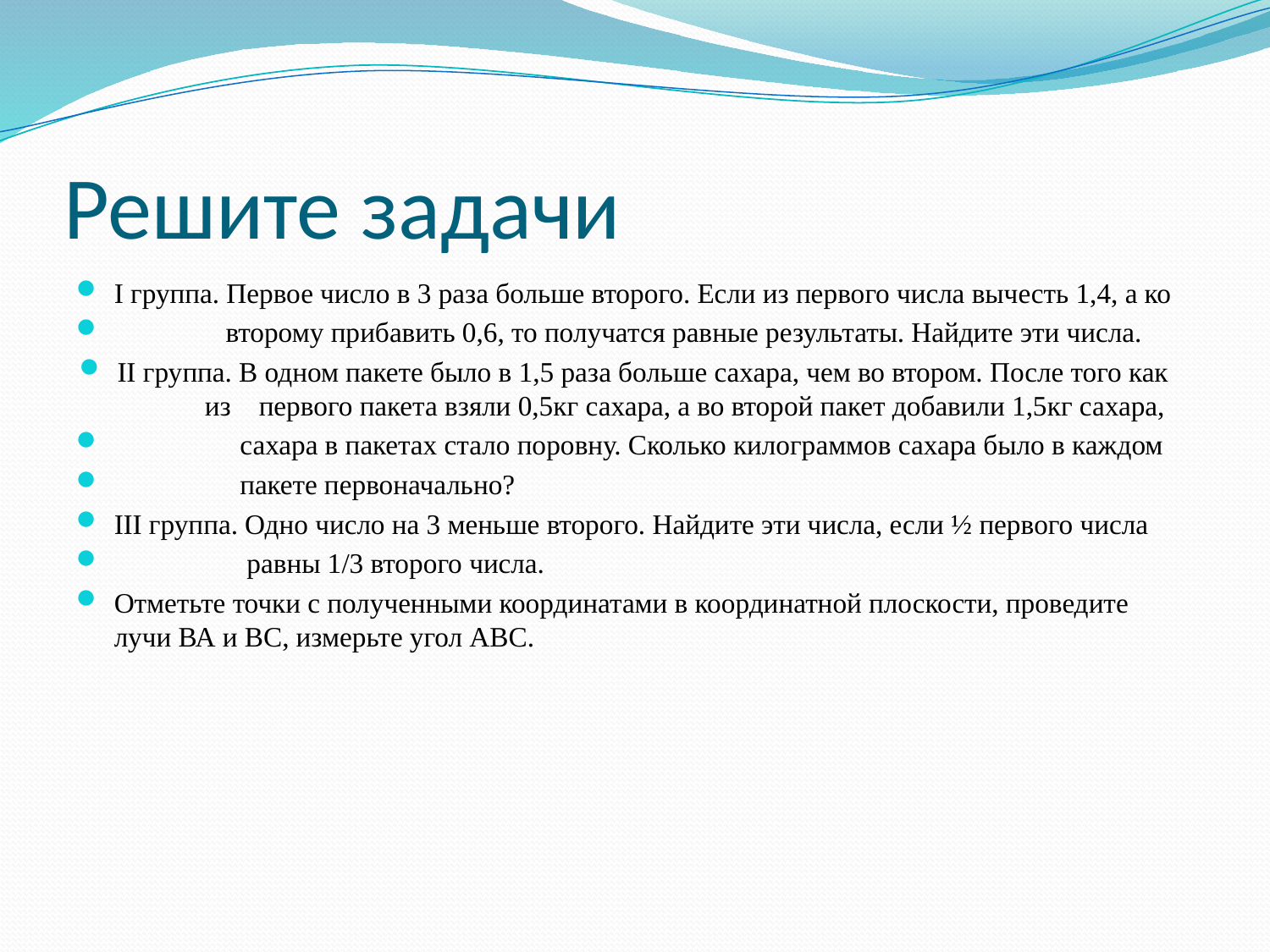

# Решите задачи
I группа. Первое число в 3 раза больше второго. Если из первого числа вычесть 1,4, а ко
                второму прибавить 0,6, то получатся равные результаты. Найдите эти числа.
II группа. В одном пакете было в 1,5 раза больше сахара, чем во втором. После того как              из    первого пакета взяли 0,5кг сахара, а во второй пакет добавили 1,5кг сахара,
                  сахара в пакетах стало поровну. Сколько килограммов сахара было в каждом
                  пакете первоначально?
III группа. Одно число на 3 меньше второго. Найдите эти числа, если ½ первого числа
                   равны 1/3 второго числа.
Отметьте точки с полученными координатами в координатной плоскости, проведите лучи ВА и ВС, измерьте угол АВС.